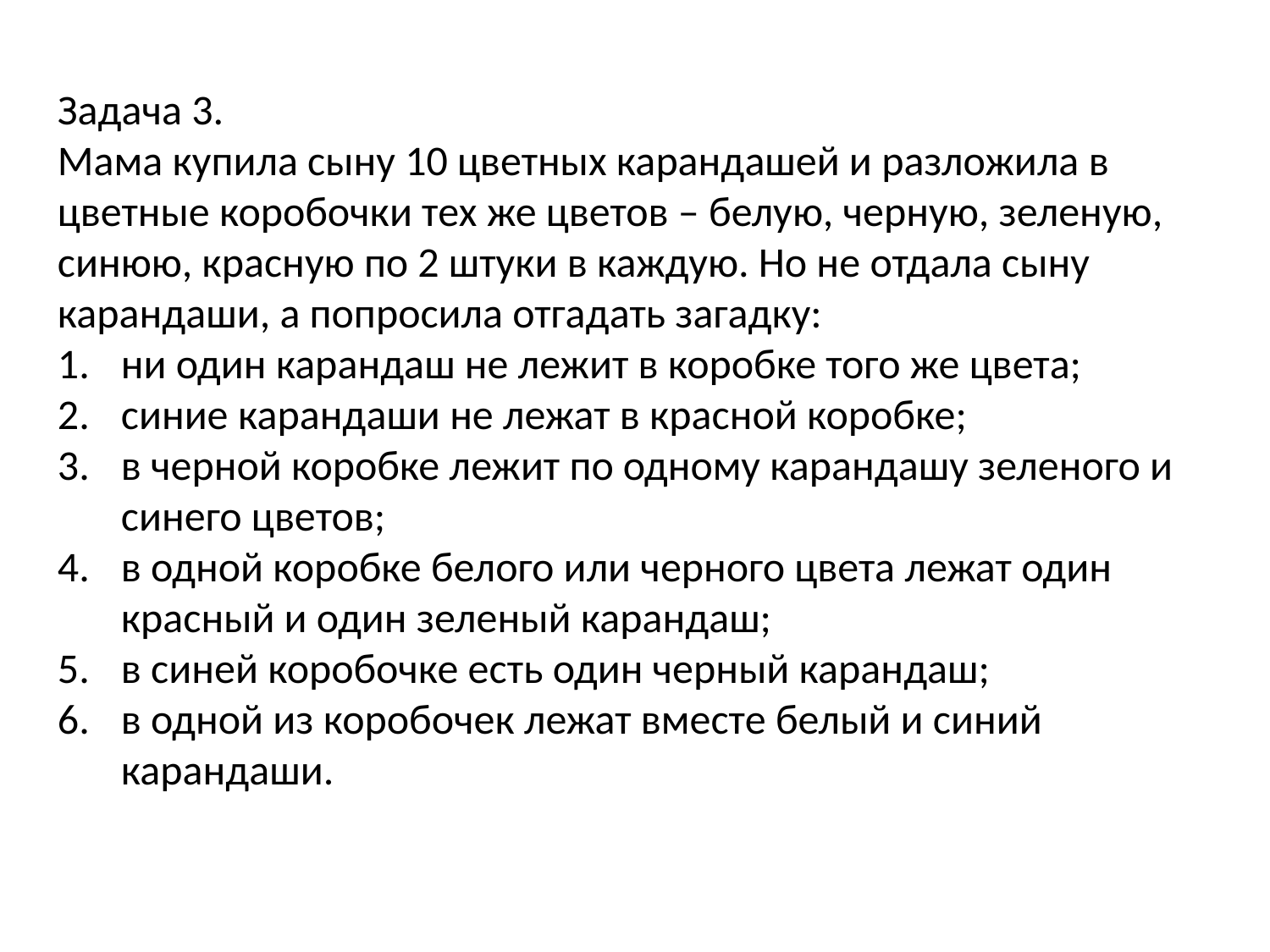

Задача 3.
Мама купила сыну 10 цветных карандашей и разложила в цветные коробочки тех же цветов – белую, черную, зеленую, синюю, красную по 2 штуки в каждую. Но не отдала сыну карандаши, а попросила отгадать загадку:
ни один карандаш не лежит в коробке того же цвета;
синие карандаши не лежат в красной коробке;
в черной коробке лежит по одному карандашу зеленого и синего цветов;
в одной коробке белого или черного цвета лежат один красный и один зеленый карандаш;
в синей коробочке есть один черный карандаш;
в одной из коробочек лежат вместе белый и синий карандаши.